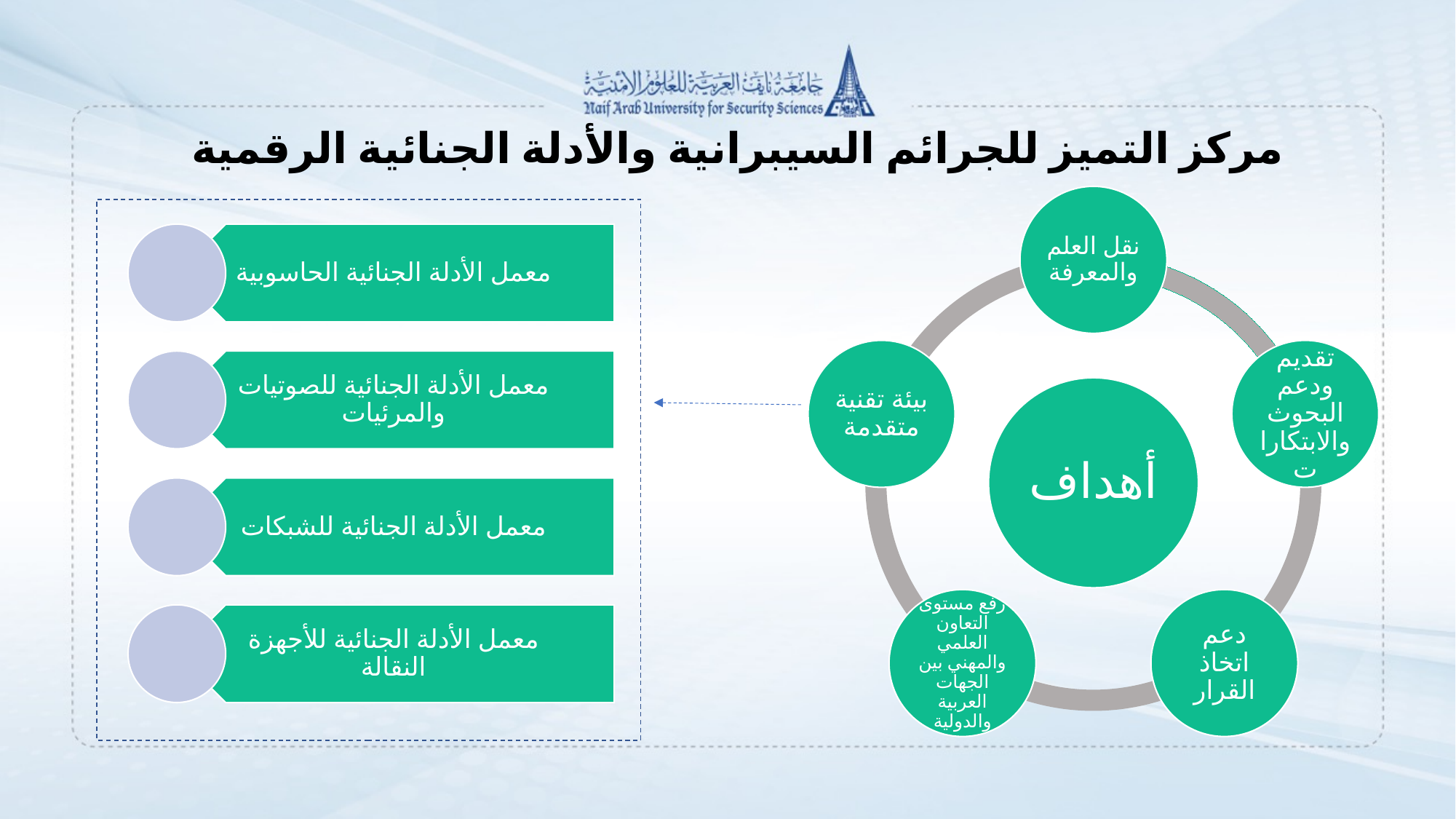

مركز التميز للجرائم السيبرانية والأدلة الجنائية الرقمية
أهداف
نقل العلم والمعرفة
تقديم ودعم البحوث والابتكارات
دعم اتخاذ القرار
رفع مستوى التعاون العلمي والمهني بين الجهات العربية والدولية
بيئة تقنية متقدمة

معمل الأدلة الجنائية الحاسوبية
معمل الأدلة الجنائية للصوتيات والمرئيات
معمل الأدلة الجنائية للشبكات
معمل الأدلة الجنائية للأجهزة النقالة